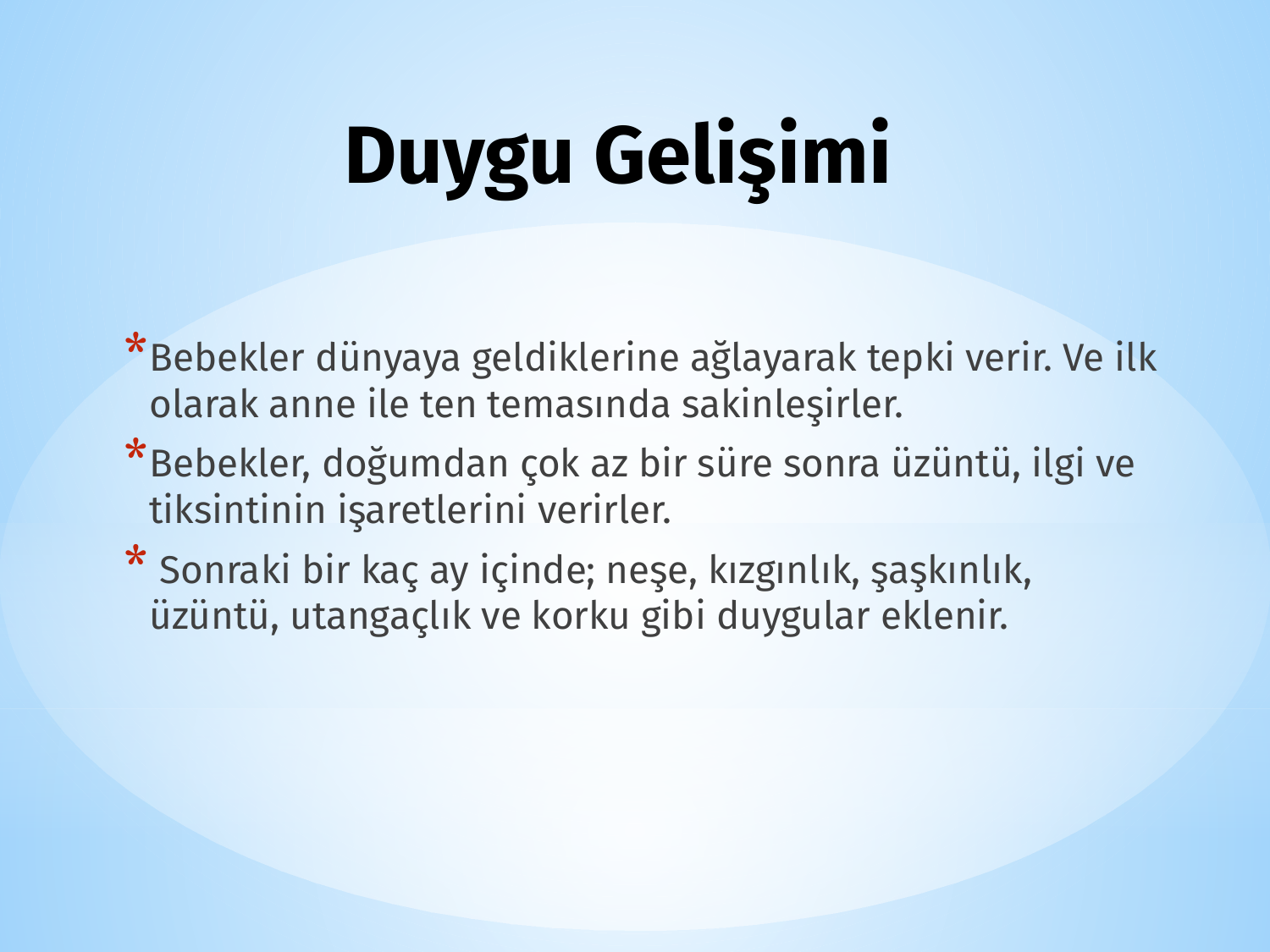

# Duygu Gelişimi
Bebekler dünyaya geldiklerine ağlayarak tepki verir. Ve ilk olarak anne ile ten temasında sakinleşirler.
Bebekler, doğumdan çok az bir süre sonra üzüntü, ilgi ve tiksintinin işaretlerini verirler.
 Sonraki bir kaç ay içinde; neşe, kızgınlık, şaşkınlık, üzüntü, utangaçlık ve korku gibi duygular eklenir.